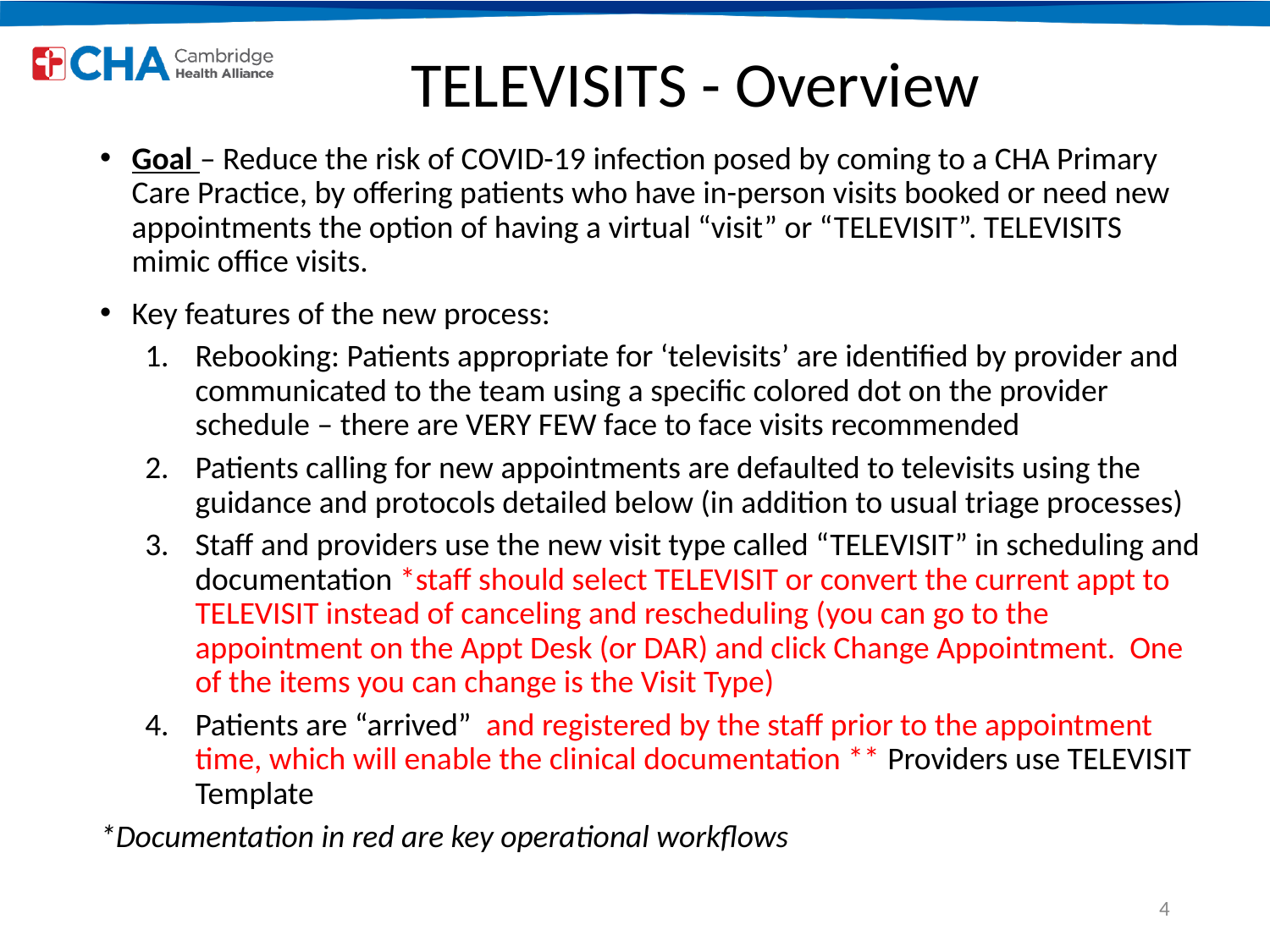

# TELEVISITS - Overview
Goal – Reduce the risk of COVID-19 infection posed by coming to a CHA Primary Care Practice, by offering patients who have in-person visits booked or need new appointments the option of having a virtual “visit” or “TELEVISIT”. TELEVISITS mimic office visits.
Key features of the new process:
Rebooking: Patients appropriate for ‘televisits’ are identified by provider and communicated to the team using a specific colored dot on the provider schedule – there are VERY FEW face to face visits recommended
Patients calling for new appointments are defaulted to televisits using the guidance and protocols detailed below (in addition to usual triage processes)
Staff and providers use the new visit type called “TELEVISIT” in scheduling and documentation *staff should select TELEVISIT or convert the current appt to TELEVISIT instead of canceling and rescheduling (you can go to the appointment on the Appt Desk (or DAR) and click Change Appointment.  One of the items you can change is the Visit Type)
Patients are “arrived”  and registered by the staff prior to the appointment time, which will enable the clinical documentation ** Providers use TELEVISIT Template
*Documentation in red are key operational workflows
4